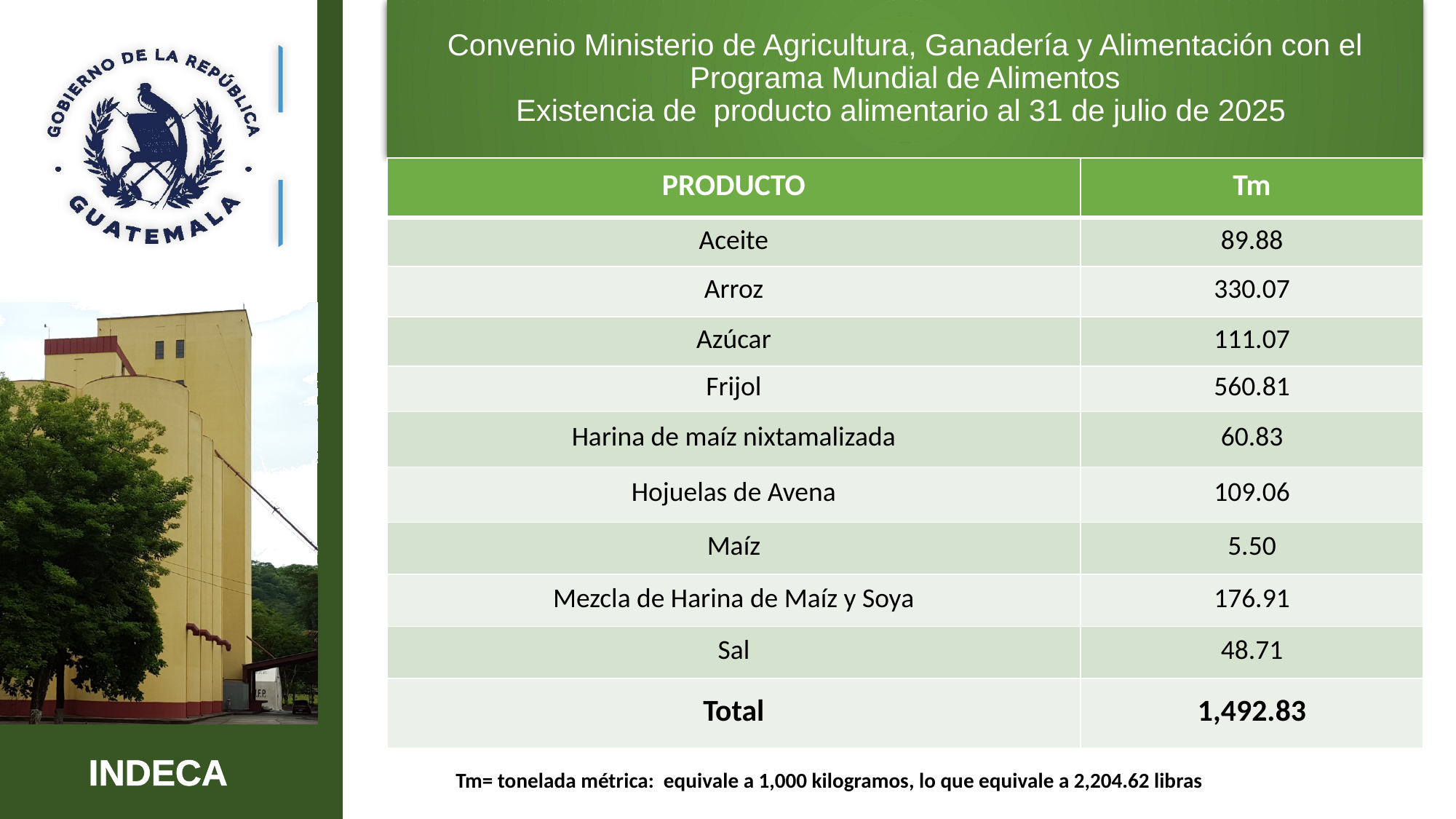

Convenio Ministerio de Agricultura, Ganadería y Alimentación con el Programa Mundial de Alimentos
Existencia de  producto alimentario al 31 de julio de 2025
| PRODUCTO | Tm |
| --- | --- |
| Aceite | 89.88 |
| Arroz | 330.07 |
| Azúcar | 111.07 |
| Frijol | 560.81 |
| Harina de maíz nixtamalizada | 60.83 |
| Hojuelas de Avena | 109.06 |
| Maíz | 5.50 |
| Mezcla de Harina de Maíz y Soya | 176.91 |
| Sal | 48.71 |
| Total | 1,492.83 |
Tm= tonelada métrica:  equivale a 1,000 kilogramos, lo que equivale a 2,204.62 libras
3